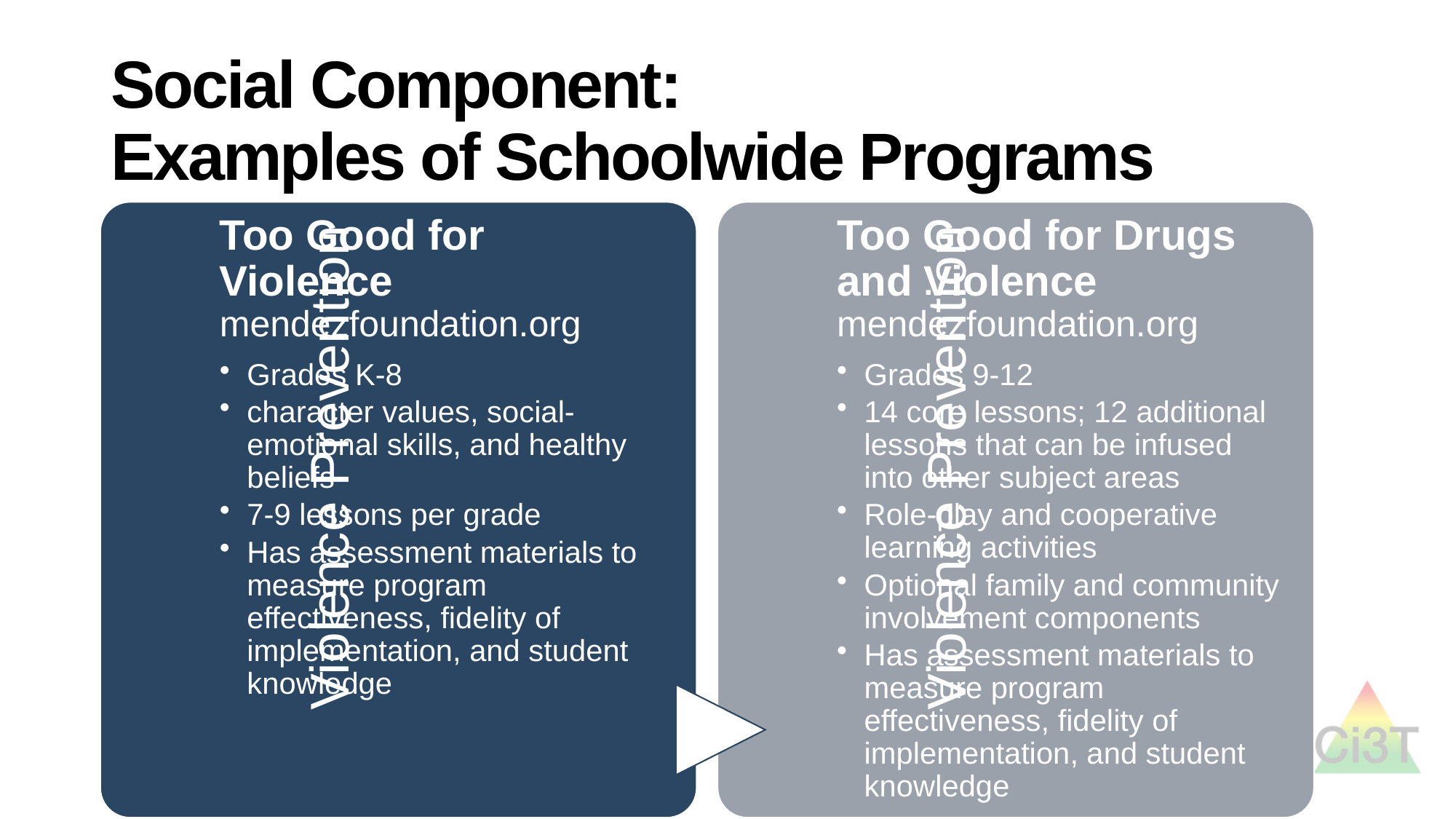

# Social Component: Examples of Schoolwide Programs
Violence Prevention
Too Good for Violence
mendezfoundation.org
Grades K-8
character values, social-emotional skills, and healthy beliefs
7-9 lessons per grade
Has assessment materials to measure program effectiveness, fidelity of implementation, and student knowledge
Violence Prevention
Too Good for Drugs and Violence
mendezfoundation.org
Grades 9-12
14 core lessons; 12 additional lessons that can be infused into other subject areas
Role-play and cooperative learning activities
Optional family and community involvement components
Has assessment materials to measure program effectiveness, fidelity of implementation, and student knowledge